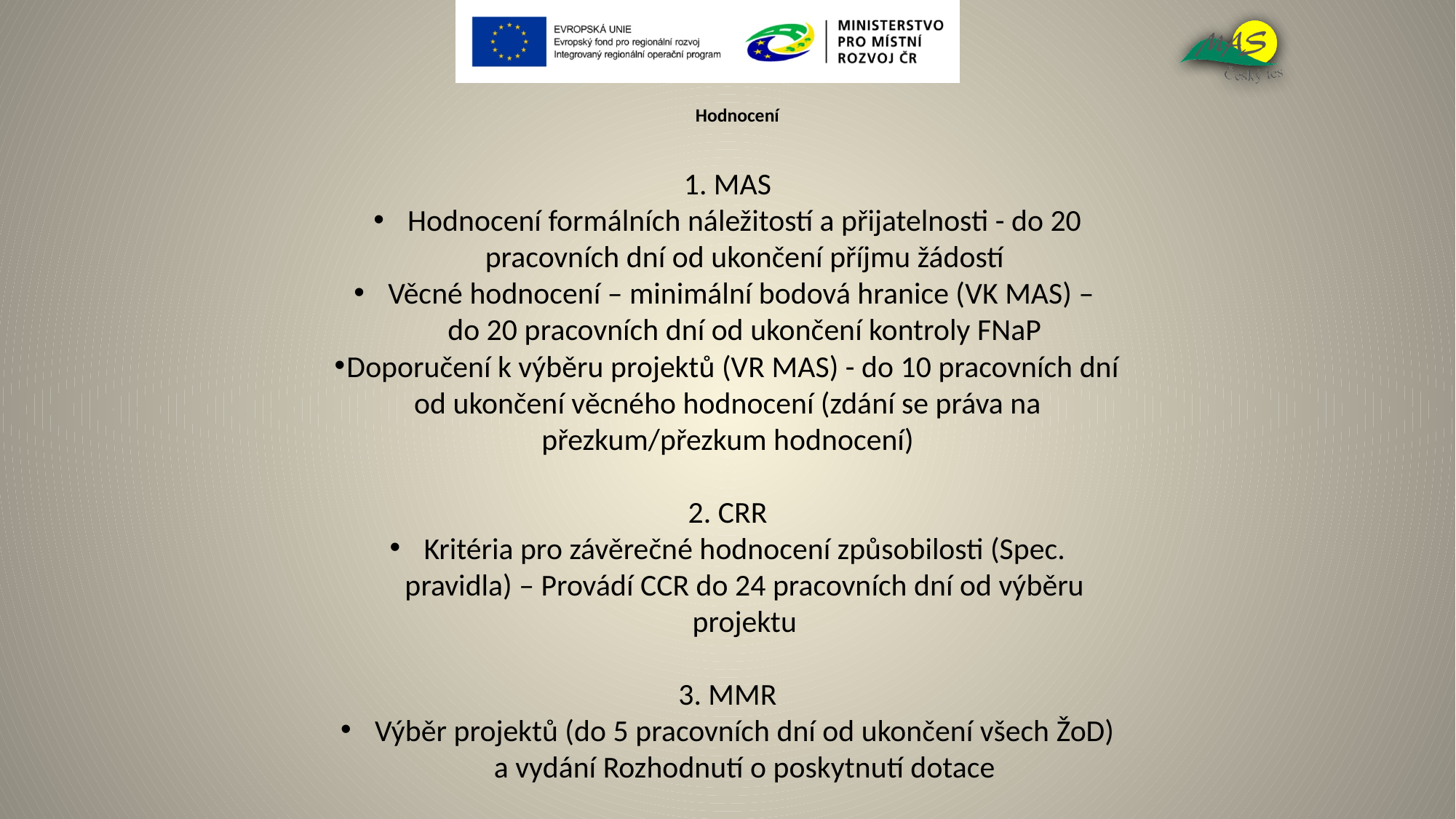

# Hodnocení
1. MAS
Hodnocení formálních náležitostí a přijatelnosti - do 20 pracovních dní od ukončení příjmu žádostí
Věcné hodnocení – minimální bodová hranice (VK MAS) –
do 20 pracovních dní od ukončení kontroly FNaP
Doporučení k výběru projektů (VR MAS) - do 10 pracovních dní od ukončení věcného hodnocení (zdání se práva na přezkum/přezkum hodnocení)

2. CRR
Kritéria pro závěrečné hodnocení způsobilosti (Spec. pravidla) – Provádí CCR do 24 pracovních dní od výběru projektu

3. MMR
Výběr projektů (do 5 pracovních dní od ukončení všech ŽoD) a vydání Rozhodnutí o poskytnutí dotace